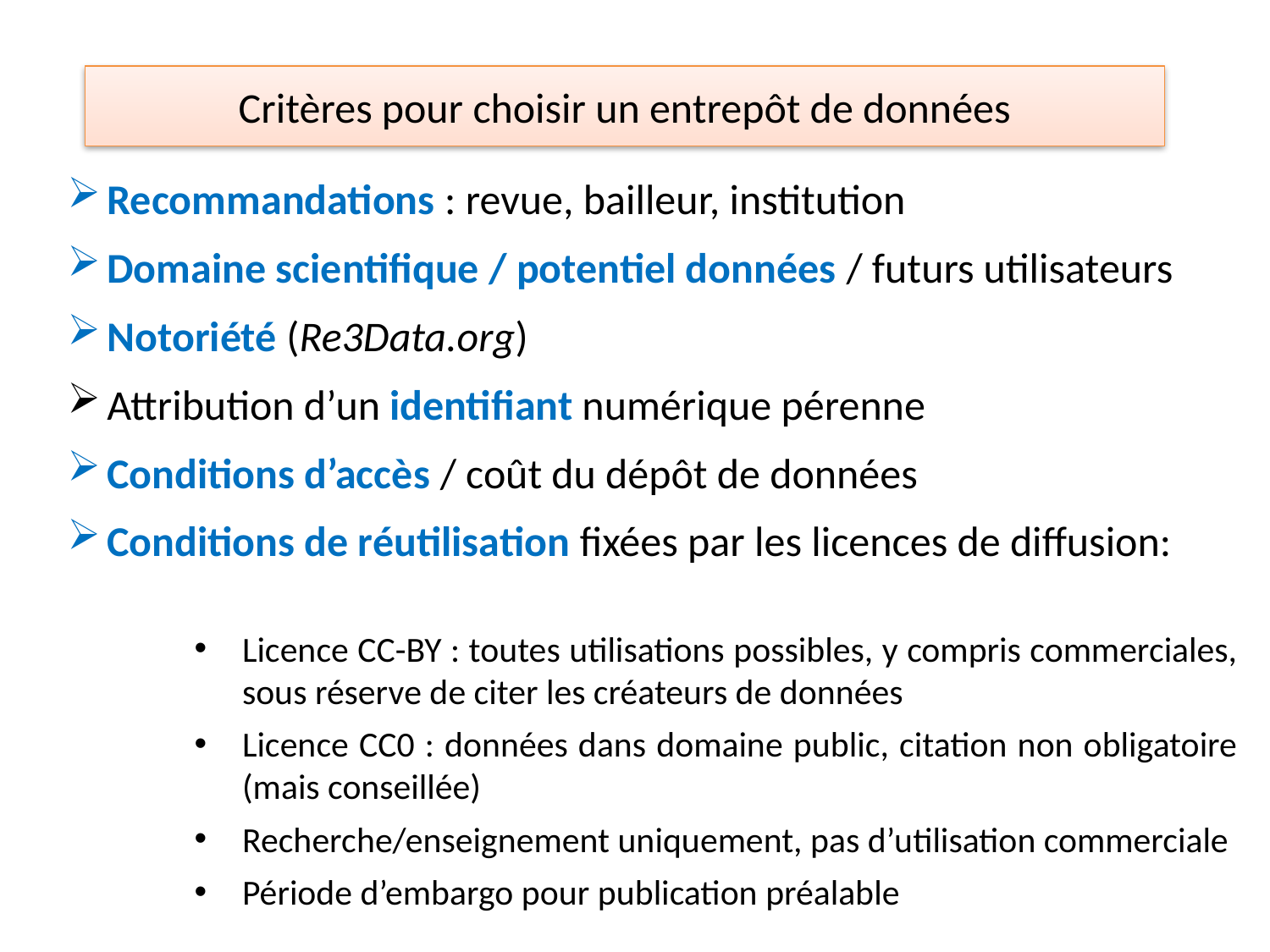

# Critères pour choisir un entrepôt de données
Recommandations : revue, bailleur, institution
Domaine scientifique / potentiel données / futurs utilisateurs
Notoriété (Re3Data.org)
Attribution d’un identifiant numérique pérenne
Conditions d’accès / coût du dépôt de données
Conditions de réutilisation fixées par les licences de diffusion:
Licence CC-BY : toutes utilisations possibles, y compris commerciales, sous réserve de citer les créateurs de données
Licence CC0 : données dans domaine public, citation non obligatoire (mais conseillée)
Recherche/enseignement uniquement, pas d’utilisation commerciale
Période d’embargo pour publication préalable